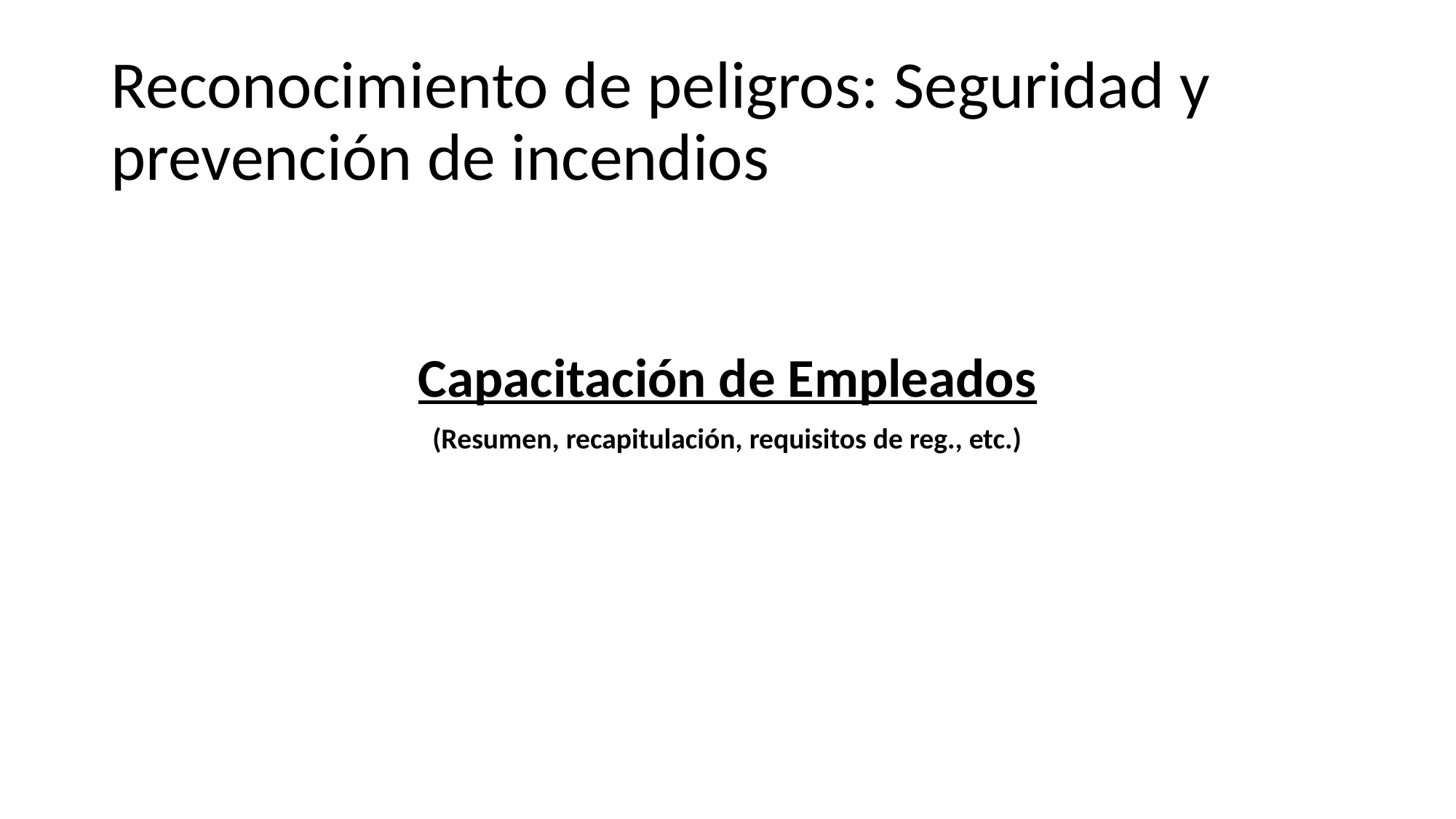

# Reconocimiento de peligros: Seguridad y prevención de incendios
Capacitación de Empleados
(Resumen, recapitulación, requisitos de reg., etc.)